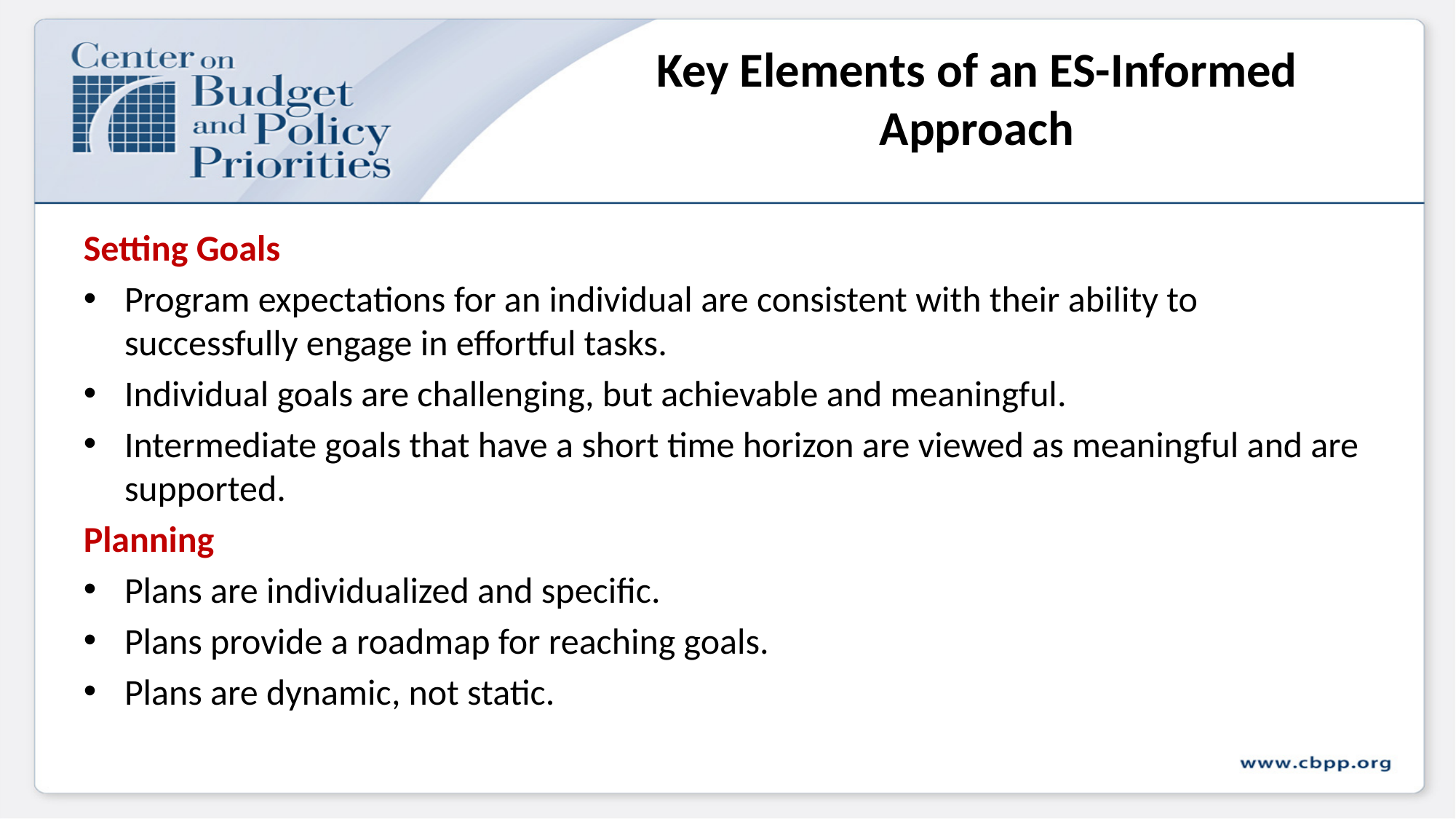

# Key Elements of an ES-Informed Approach
Setting Goals
Program expectations for an individual are consistent with their ability to successfully engage in effortful tasks.
Individual goals are challenging, but achievable and meaningful.
Intermediate goals that have a short time horizon are viewed as meaningful and are supported.
Planning
Plans are individualized and specific.
Plans provide a roadmap for reaching goals.
Plans are dynamic, not static.